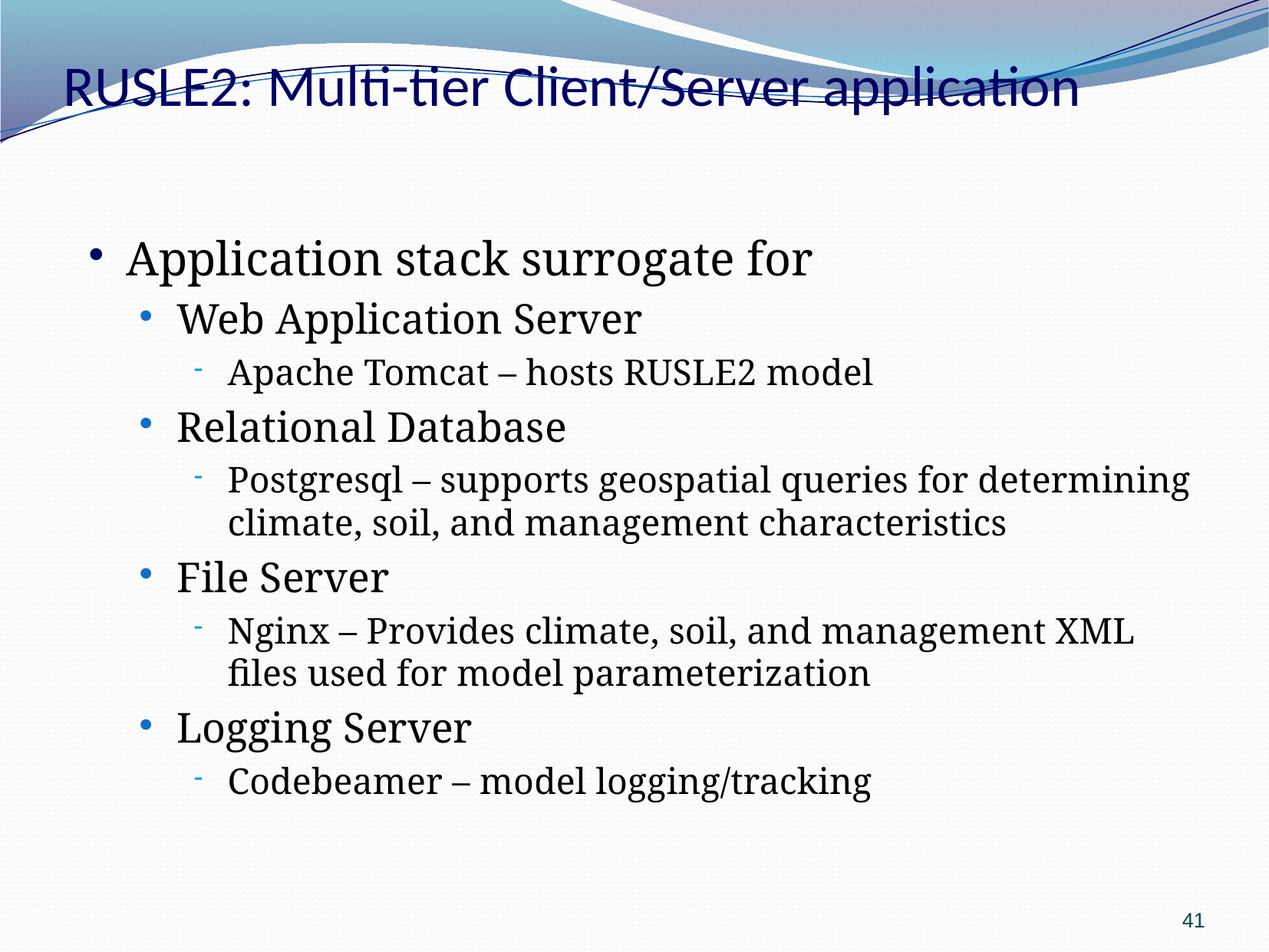

# RUSLE2: Multi-tier Client/Server application
Application stack surrogate for
Web Application Server
Apache Tomcat – hosts RUSLE2 model
Relational Database
Postgresql – supports geospatial queries for determining climate, soil, and management characteristics
File Server
Nginx – Provides climate, soil, and management XML files used for model parameterization
Logging Server
Codebeamer – model logging/tracking
41